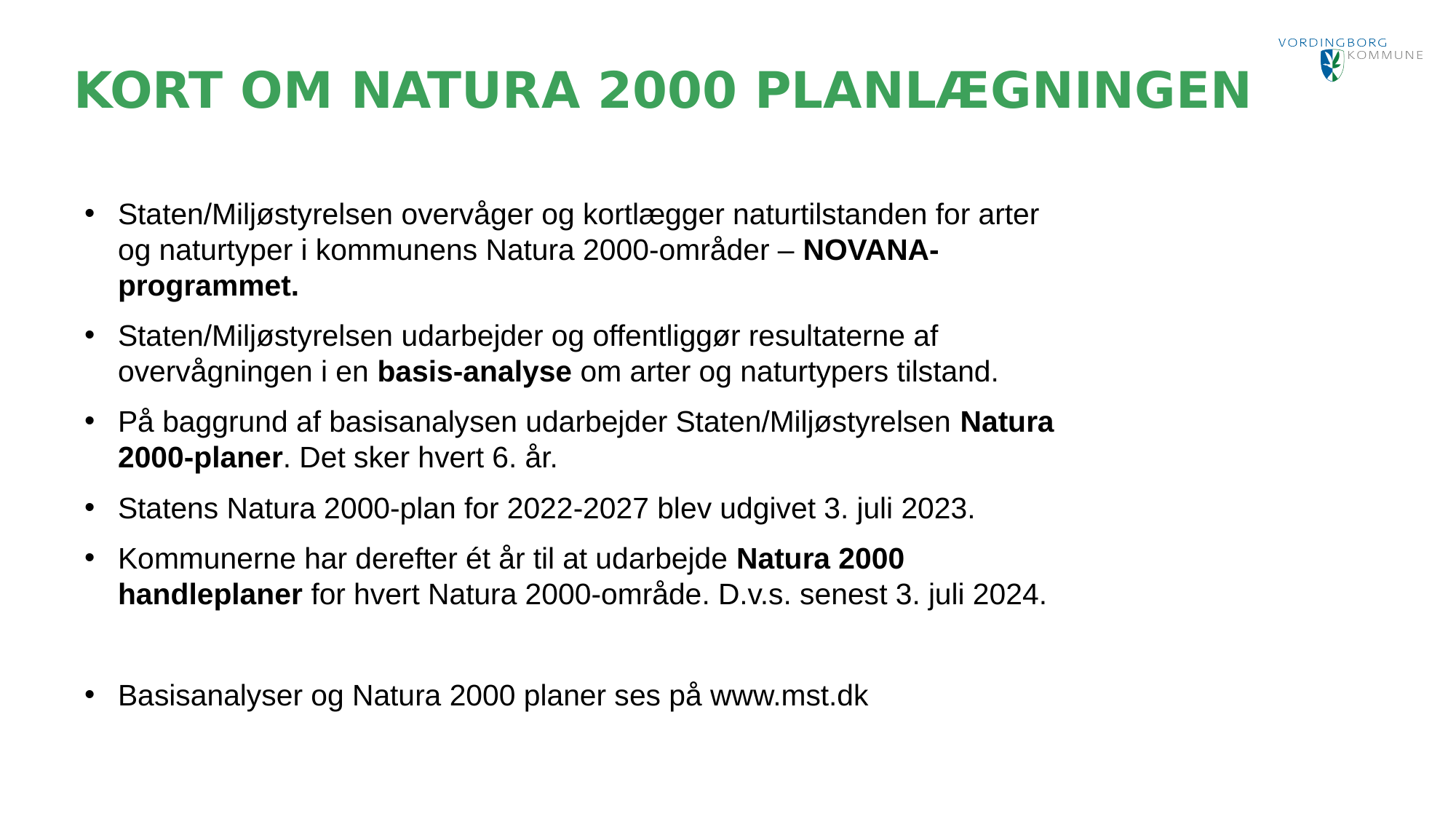

# Kort om Natura 2000 planlægningen
Staten/Miljøstyrelsen overvåger og kortlægger naturtilstanden for arter og naturtyper i kommunens Natura 2000-områder – NOVANA-programmet.
Staten/Miljøstyrelsen udarbejder og offentliggør resultaterne af overvågningen i en basis-analyse om arter og naturtypers tilstand.
På baggrund af basisanalysen udarbejder Staten/Miljøstyrelsen Natura 2000-planer. Det sker hvert 6. år.
Statens Natura 2000-plan for 2022-2027 blev udgivet 3. juli 2023.
Kommunerne har derefter ét år til at udarbejde Natura 2000 handleplaner for hvert Natura 2000-område. D.v.s. senest 3. juli 2024.

Basisanalyser og Natura 2000 planer ses på www.mst.dk